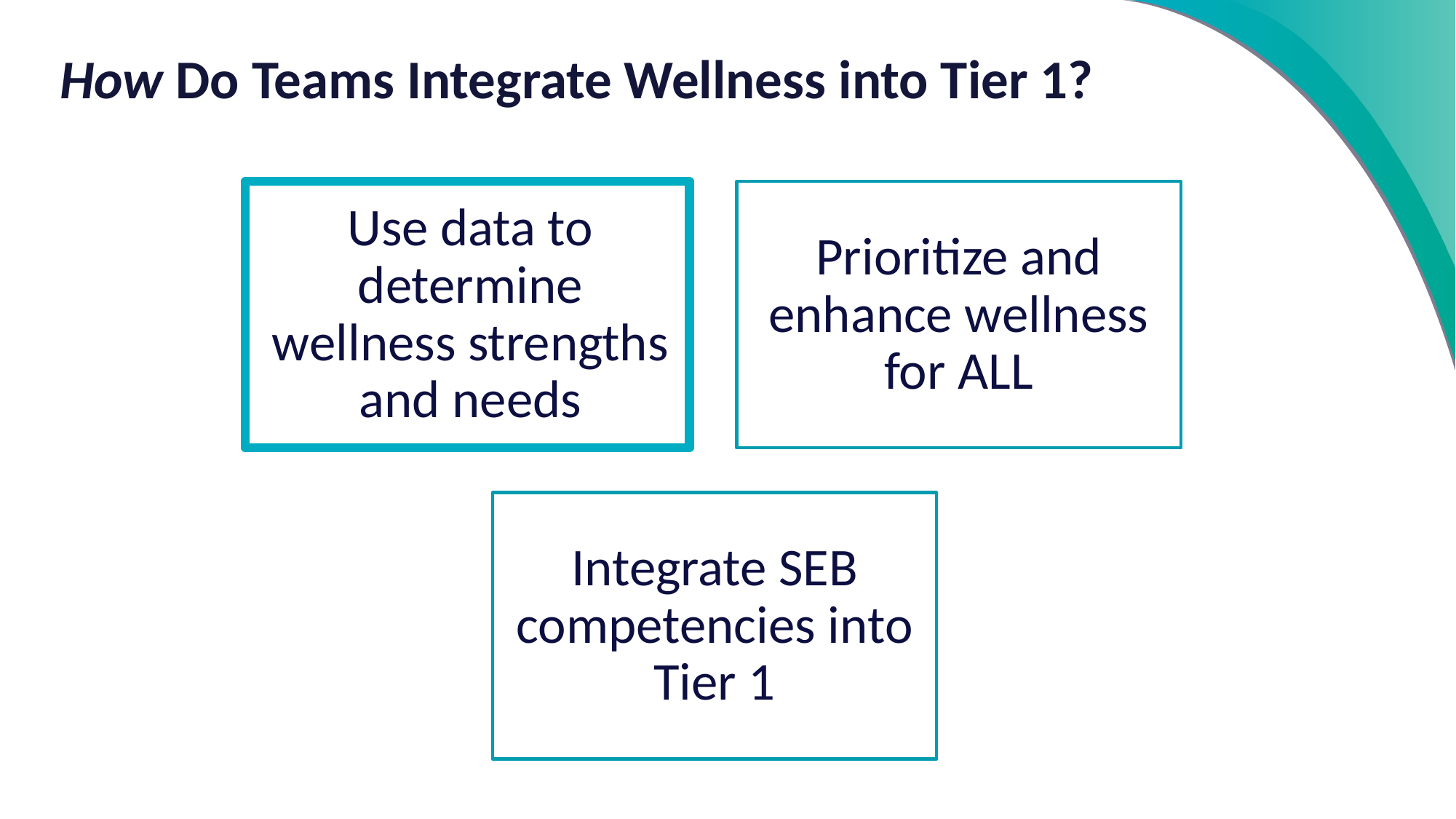

# How Do Teams Integrate Wellness into Tier 1?
Use data to determine wellness strengths and needs
Prioritize and enhance wellness for ALL
Integrate SEB competencies into Tier 1